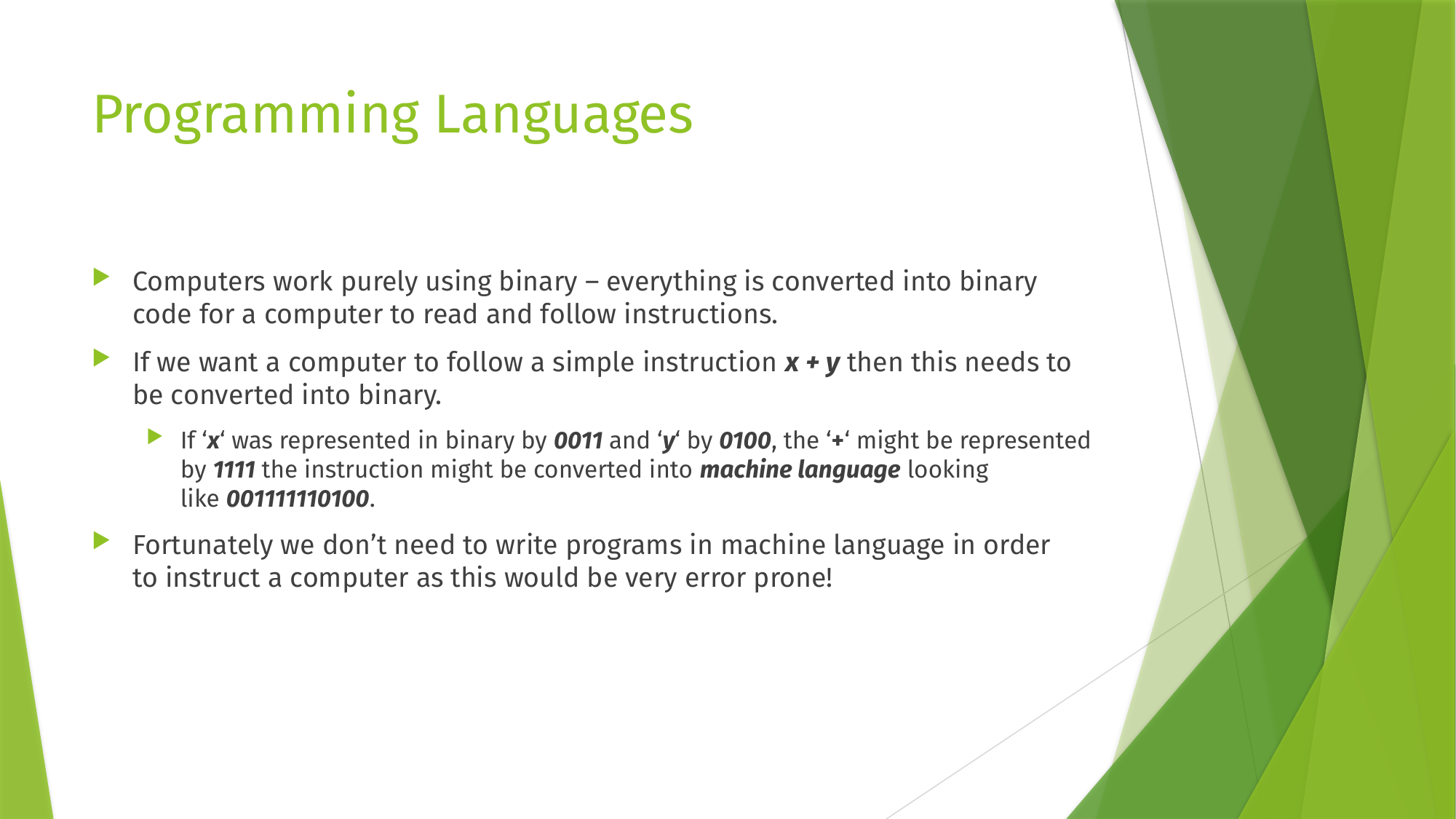

# Programming Languages
Computers work purely using binary – everything is converted into binary code for a computer to read and follow instructions.
If we want a computer to follow a simple instruction x + y then this needs to be converted into binary.
If ‘x‘ was represented in binary by 0011 and ‘y‘ by 0100, the ‘+‘ might be represented by 1111 the instruction might be converted into machine language looking like 001111110100.
Fortunately we don’t need to write programs in machine language in order to instruct a computer as this would be very error prone!